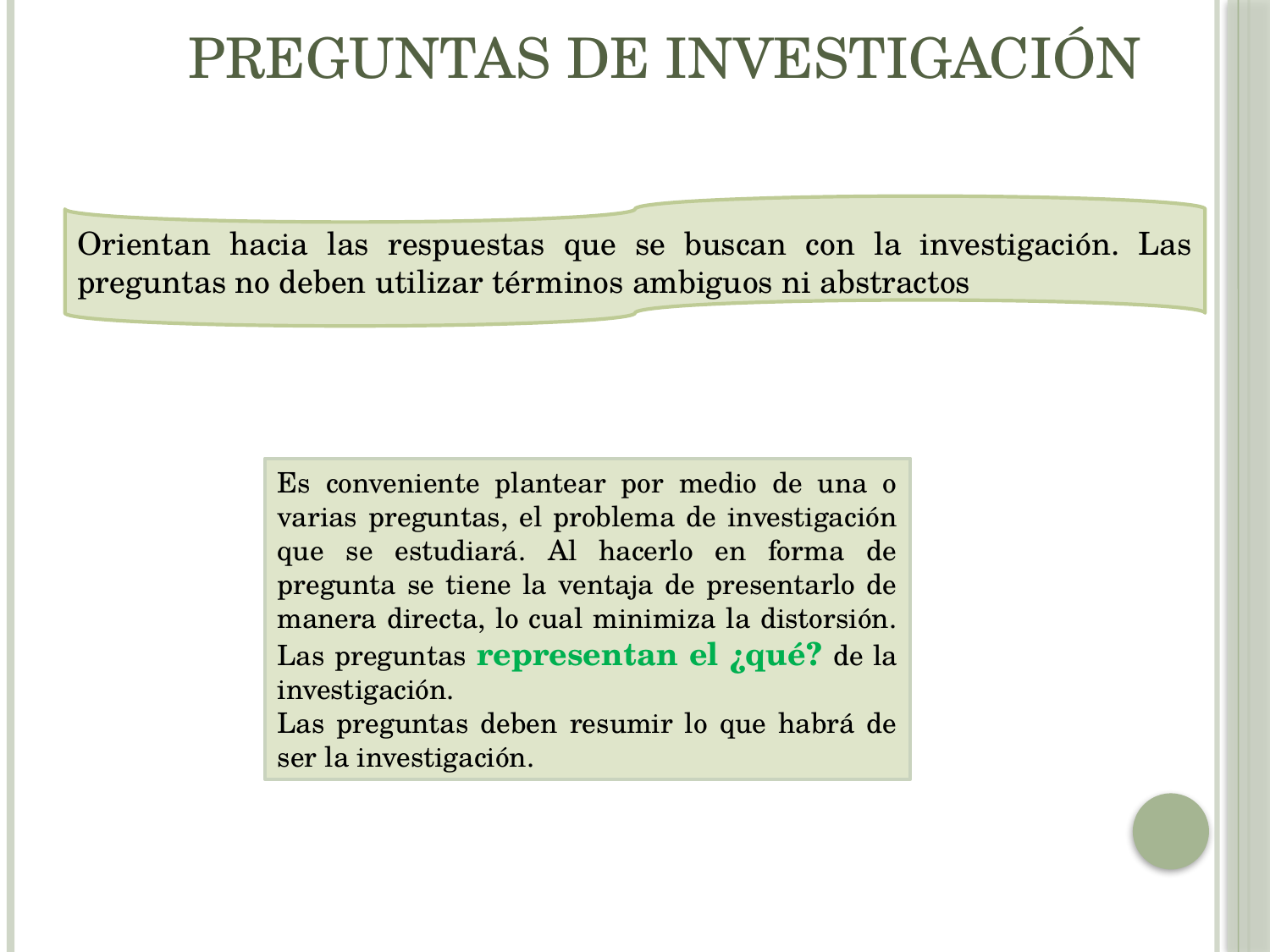

Preguntas de investigación
Orientan hacia las respuestas que se buscan con la investigación. Las preguntas no deben utilizar términos ambiguos ni abstractos
Es conveniente plantear por medio de una o varias preguntas, el problema de investigación que se estudiará. Al hacerlo en forma de pregunta se tiene la ventaja de presentarlo de manera directa, lo cual minimiza la distorsión. Las preguntas representan el ¿qué? de la investigación.
Las preguntas deben resumir lo que habrá de ser la investigación.